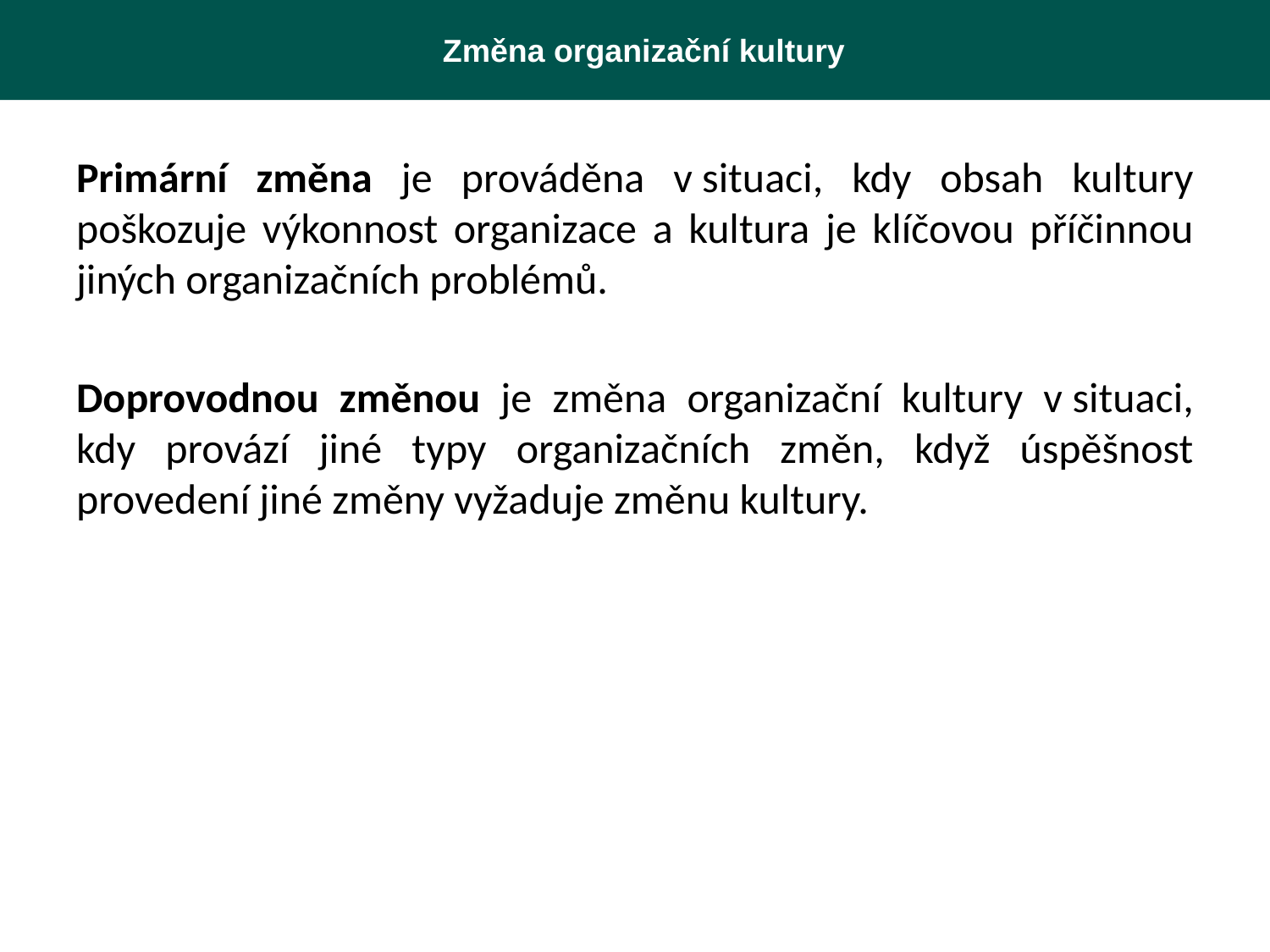

Změna organizační kultury
Primární změna je prováděna v situaci, kdy obsah kultury poškozuje výkonnost organizace a kultura je klíčovou příčinnou jiných organizačních problémů.

Doprovodnou změnou je změna organizační kultury v situaci, kdy provází jiné typy organizačních změn, když úspěšnost provedení jiné změny vyžaduje změnu kultury.